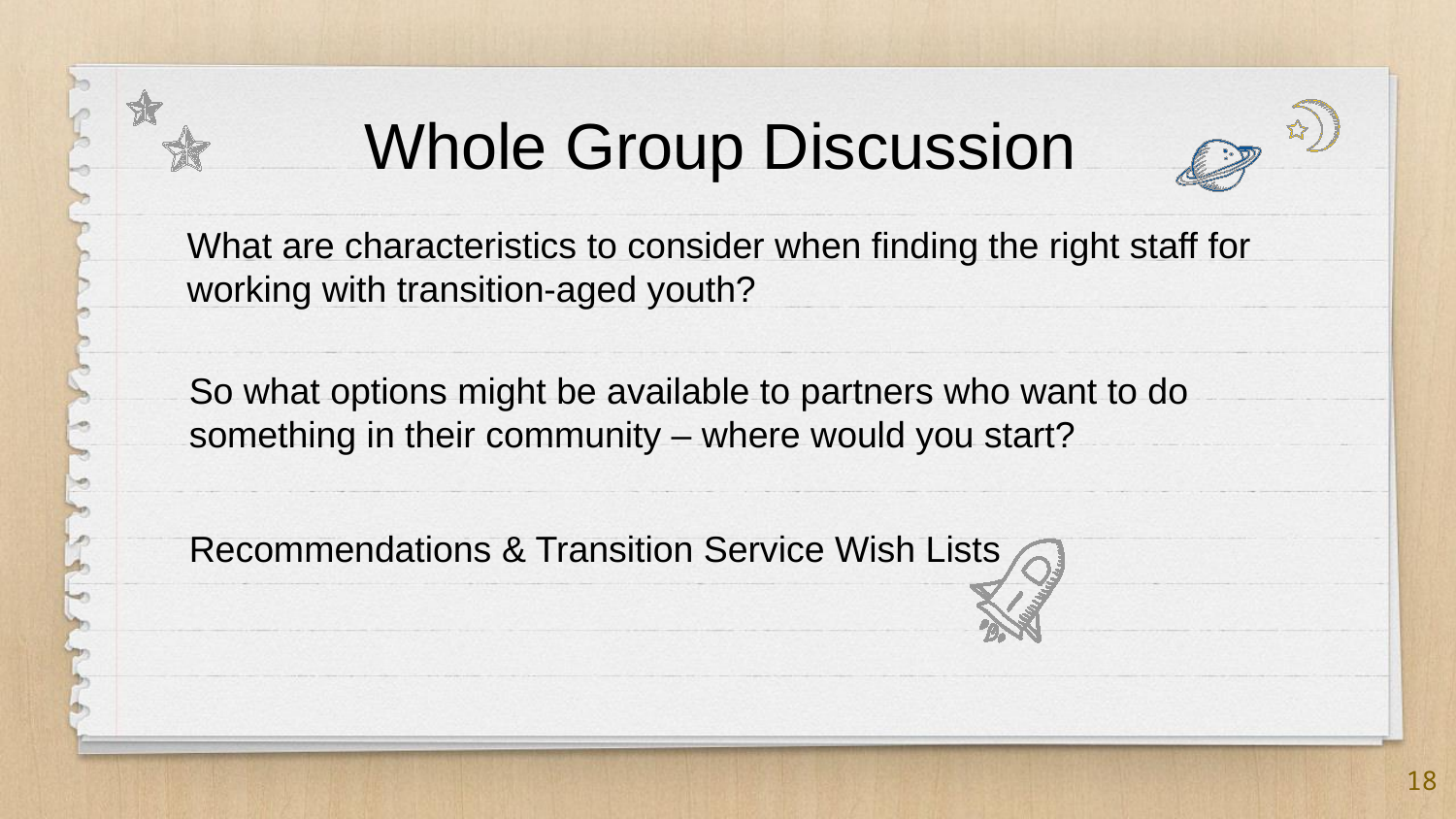

Whole Group Discussion

What are characteristics to consider when finding the right staff for working with transition-aged youth?
So what options might be available to partners who want to do something in their community – where would you start?
Recommendations & Transition Service Wish Lists

18